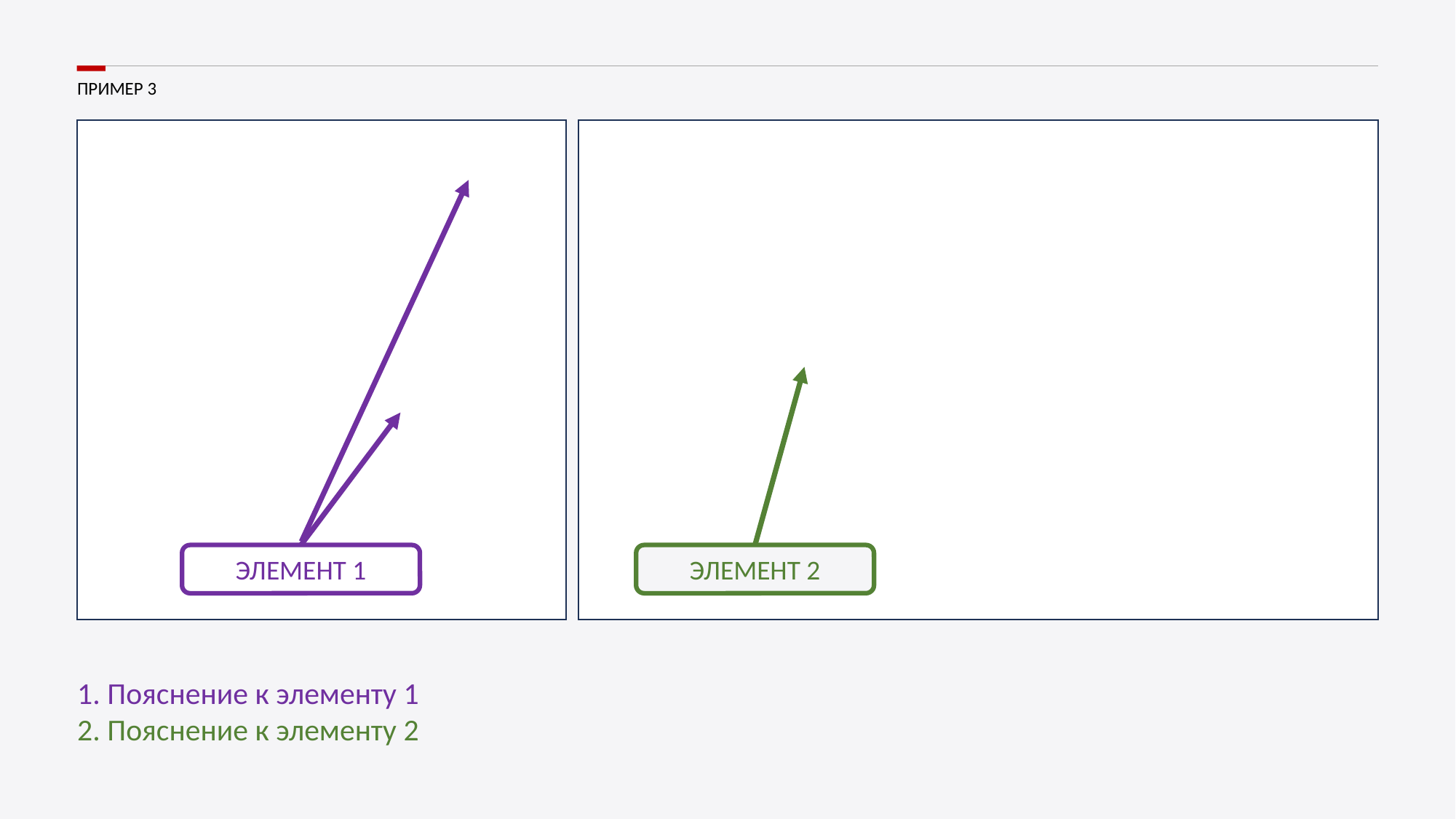

ПРИМЕР 3

ЭЛЕМЕНТ 1
ЭЛЕМЕНТ 2
1. Пояснение к элементу 1
2. Пояснение к элементу 2